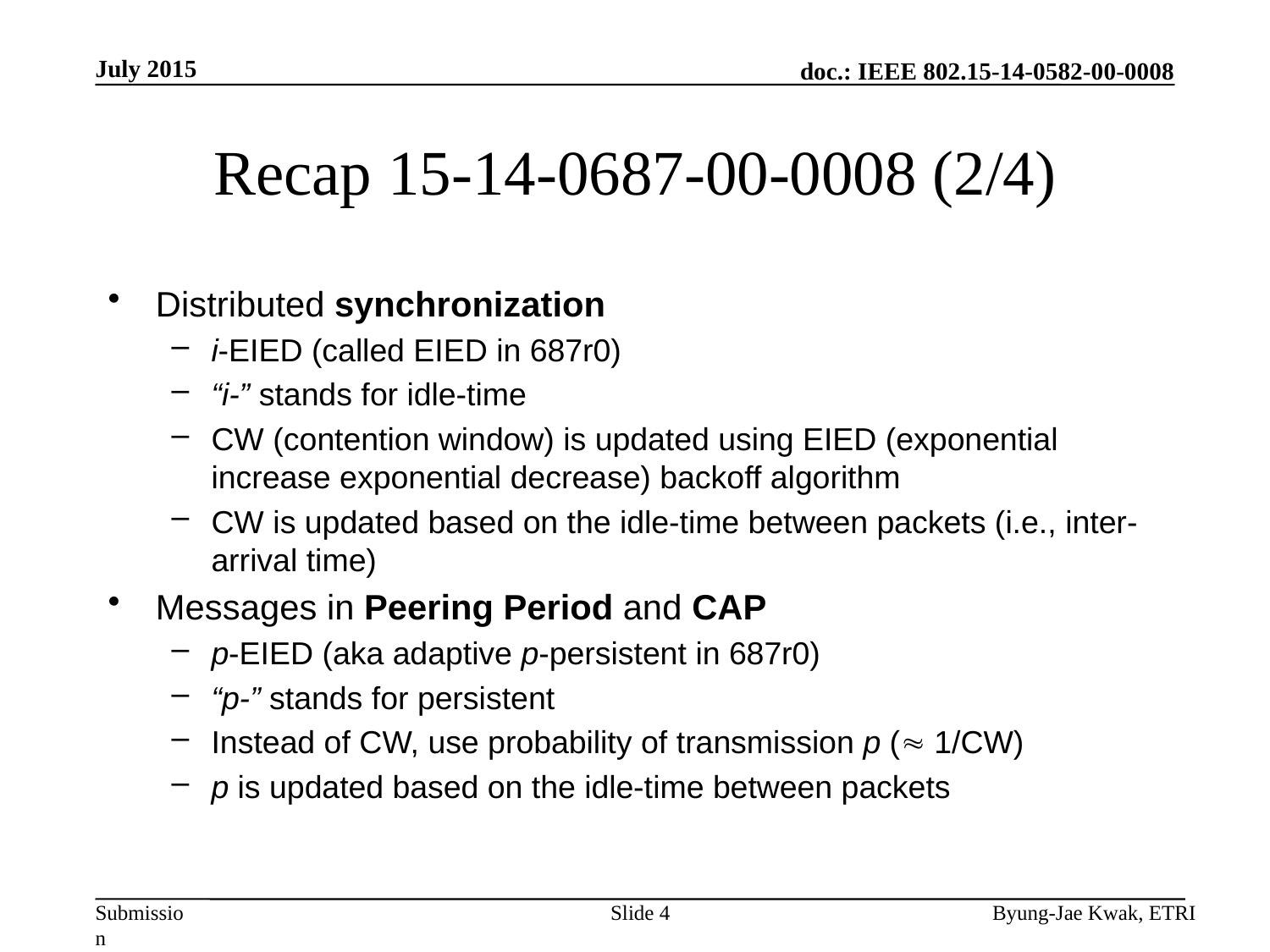

July 2015
# Recap 15-14-0687-00-0008 (2/4)
Distributed synchronization
i-EIED (called EIED in 687r0)
“i-” stands for idle-time
CW (contention window) is updated using EIED (exponential increase exponential decrease) backoff algorithm
CW is updated based on the idle-time between packets (i.e., inter-arrival time)
Messages in Peering Period and CAP
p-EIED (aka adaptive p-persistent in 687r0)
“p-” stands for persistent
Instead of CW, use probability of transmission p (≈ 1/CW)
p is updated based on the idle-time between packets
Slide 4
Byung-Jae Kwak, ETRI